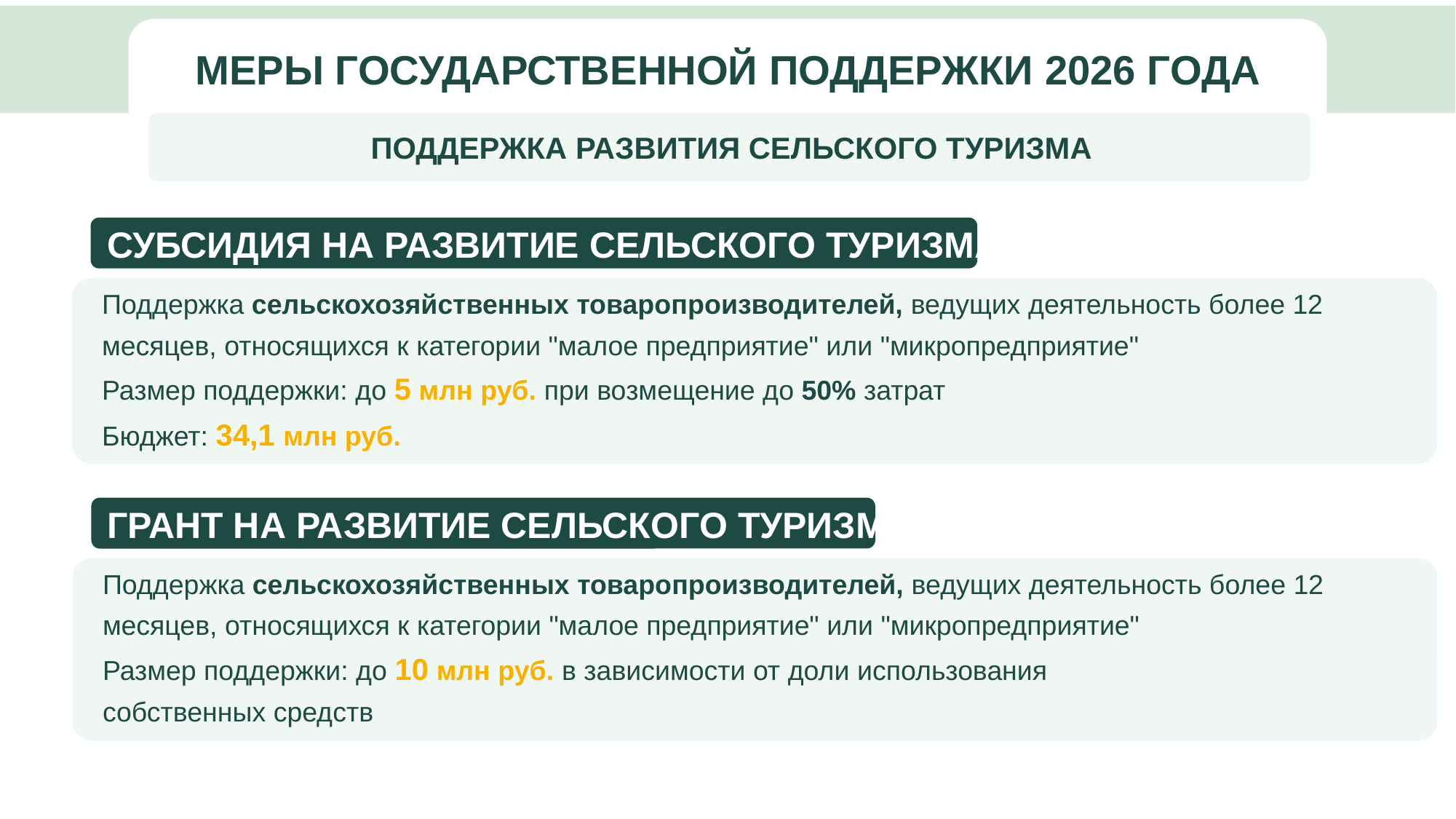

МЕРЫ ГОСУДАРСТВЕННОЙ ПОДДЕРЖКИ 2026 ГОДА

ПОДДЕРЖКА РАЗВИТИЯ СЕЛЬСКОГО ТУРИЗМА
субсидия на развитие сельского туризма

Поддержка сельскохозяйственных товаропроизводителей, ведущих деятельность более 12 месяцев, относящихся к категории "малое предприятие" или "микропредприятие"
Размер поддержки: до 5 млн руб. при возмещение до 50% затрат
Бюджет: 34,1 млн руб.

ГРАНТ на развитие сельского туризма

Поддержка сельскохозяйственных товаропроизводителей, ведущих деятельность более 12 месяцев, относящихся к категории "малое предприятие" или "микропредприятие"
Размер поддержки: до 10 млн руб. в зависимости от доли использования
собственных средств